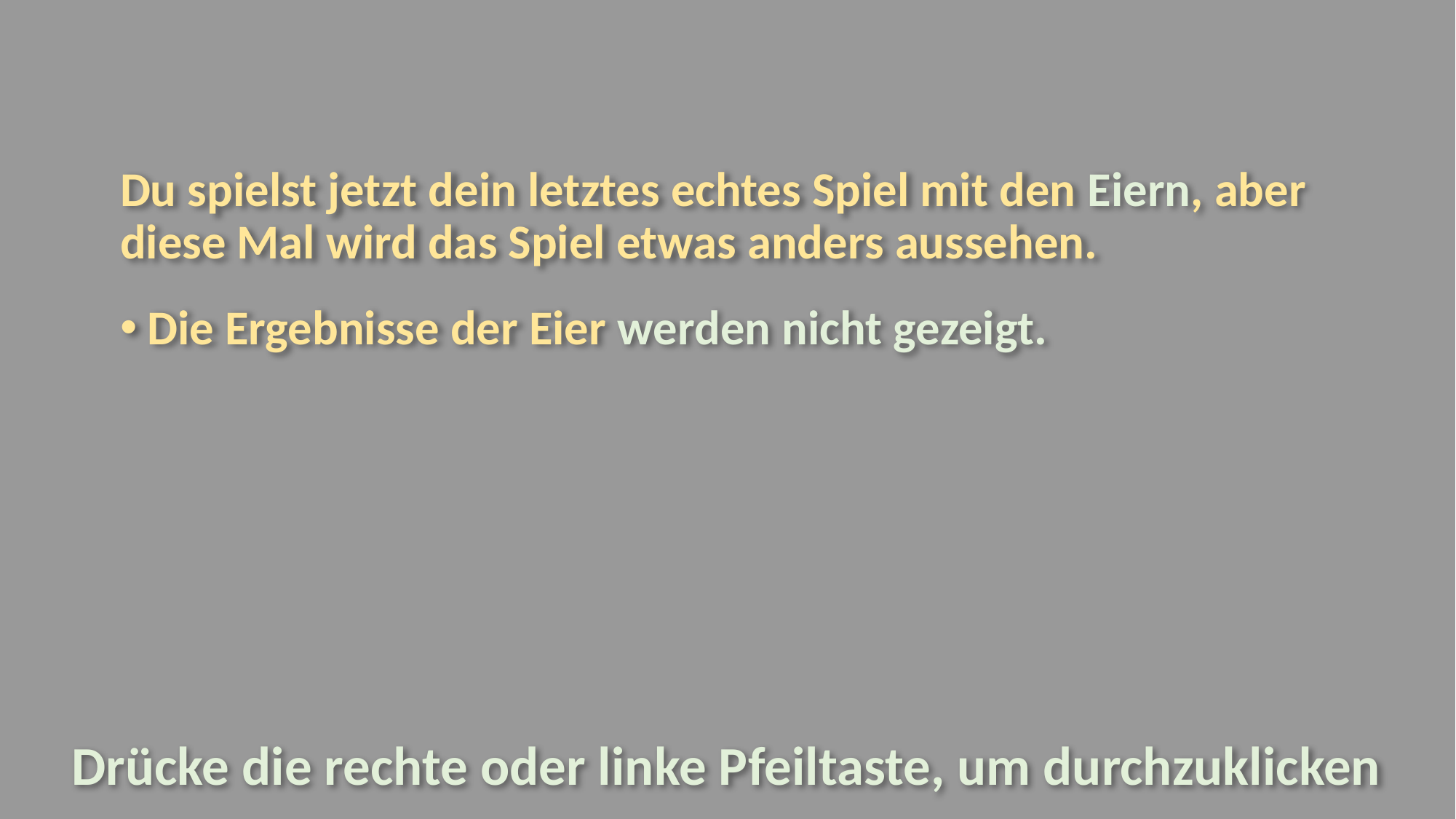

Du spielst jetzt dein letztes echtes Spiel mit den Eiern, aber diese Mal wird das Spiel etwas anders aussehen.
Die Ergebnisse der Eier werden nicht gezeigt.
Drücke die rechte oder linke Pfeiltaste, um durchzuklicken